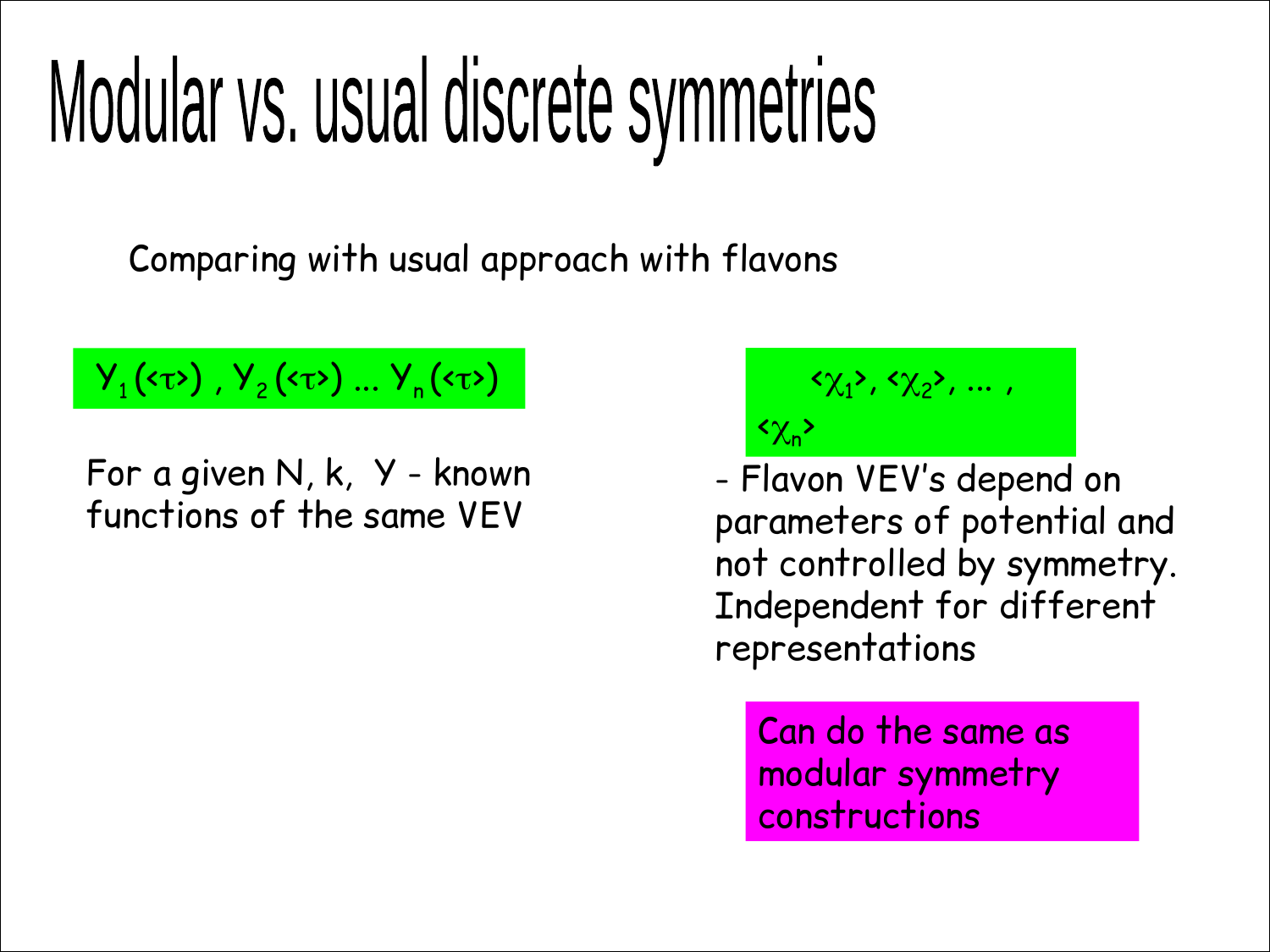

Modular vs. usual discrete symmetries

Comparing with usual approach with flavons
 Y1 (<τ>) , Y2 (<τ>) ... Yn (<τ>)
   <χ1>, <χ2>, ... , <χn>
For a given N, k,  Y - known functions of the same VEV
- Flavon VEV’s depend on parameters of potential and not controlled by symmetry. Independent for different representations
Can do the same as modular symmetry constructions